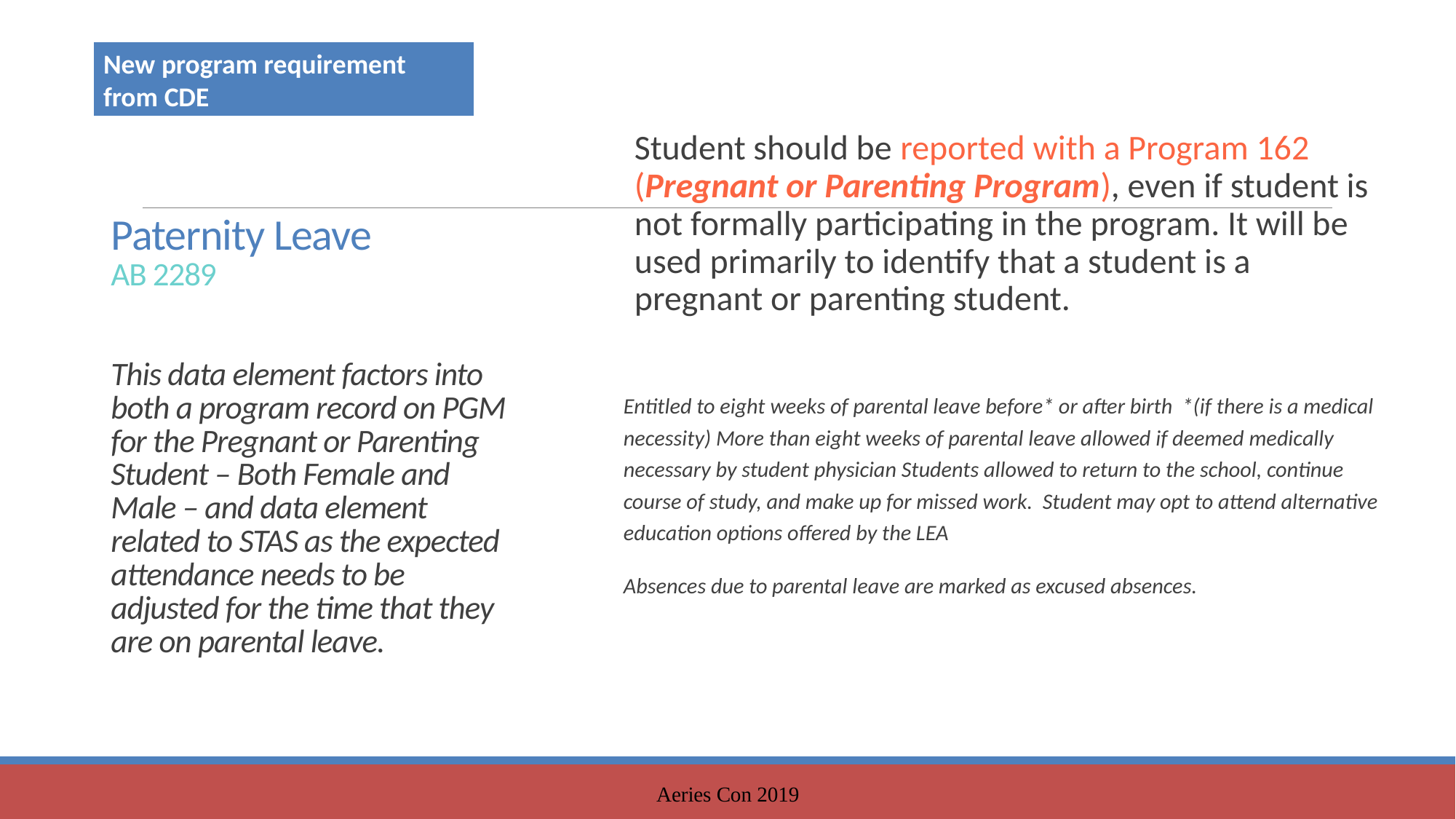

New program requirement from CDE
Student should be reported with a Program 162 (Pregnant or Parenting Program), even if student is not formally participating in the program. It will be used primarily to identify that a student is a pregnant or parenting student.

Entitled to eight weeks of parental leave before* or after birth  *(if there is a medical necessity) More than eight weeks of parental leave allowed if deemed medically necessary by student physician Students allowed to return to the school, continue course of study, and make up for missed work.  Student may opt to attend alternative education options offered by the LEA
Absences due to parental leave are marked as excused absences.
# Paternity Leave AB 2289 This data element factors into  both a program record on PGM for the Pregnant or Parenting Student – Both Female and Male – and data element related to STAS as the expected attendance needs to be adjusted for the time that they are on parental leave.
Aeries Con 2019